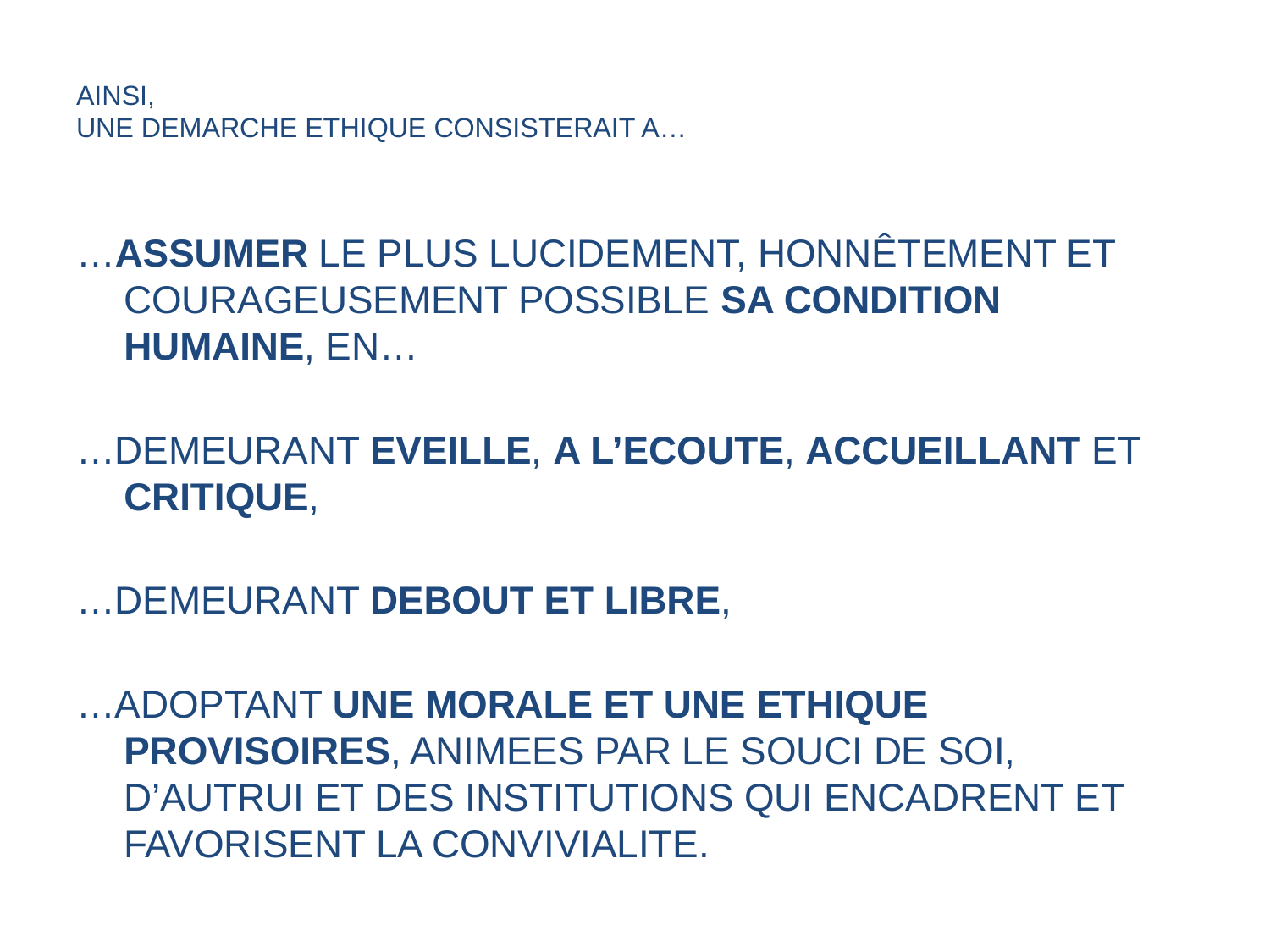

# AINSI, UNE DEMARCHE ETHIQUE CONSISTERAIT A…
…ASSUMER LE PLUS LUCIDEMENT, HONNÊTEMENT ET COURAGEUSEMENT POSSIBLE SA CONDITION HUMAINE, EN…

…DEMEURANT EVEILLE, A L’ECOUTE, ACCUEILLANT ET CRITIQUE,

…DEMEURANT DEBOUT ET LIBRE,

…ADOPTANT UNE MORALE ET UNE ETHIQUE PROVISOIRES, ANIMEES PAR LE SOUCI DE SOI, D’AUTRUI ET DES INSTITUTIONS QUI ENCADRENT ET FAVORISENT LA CONVIVIALITE.